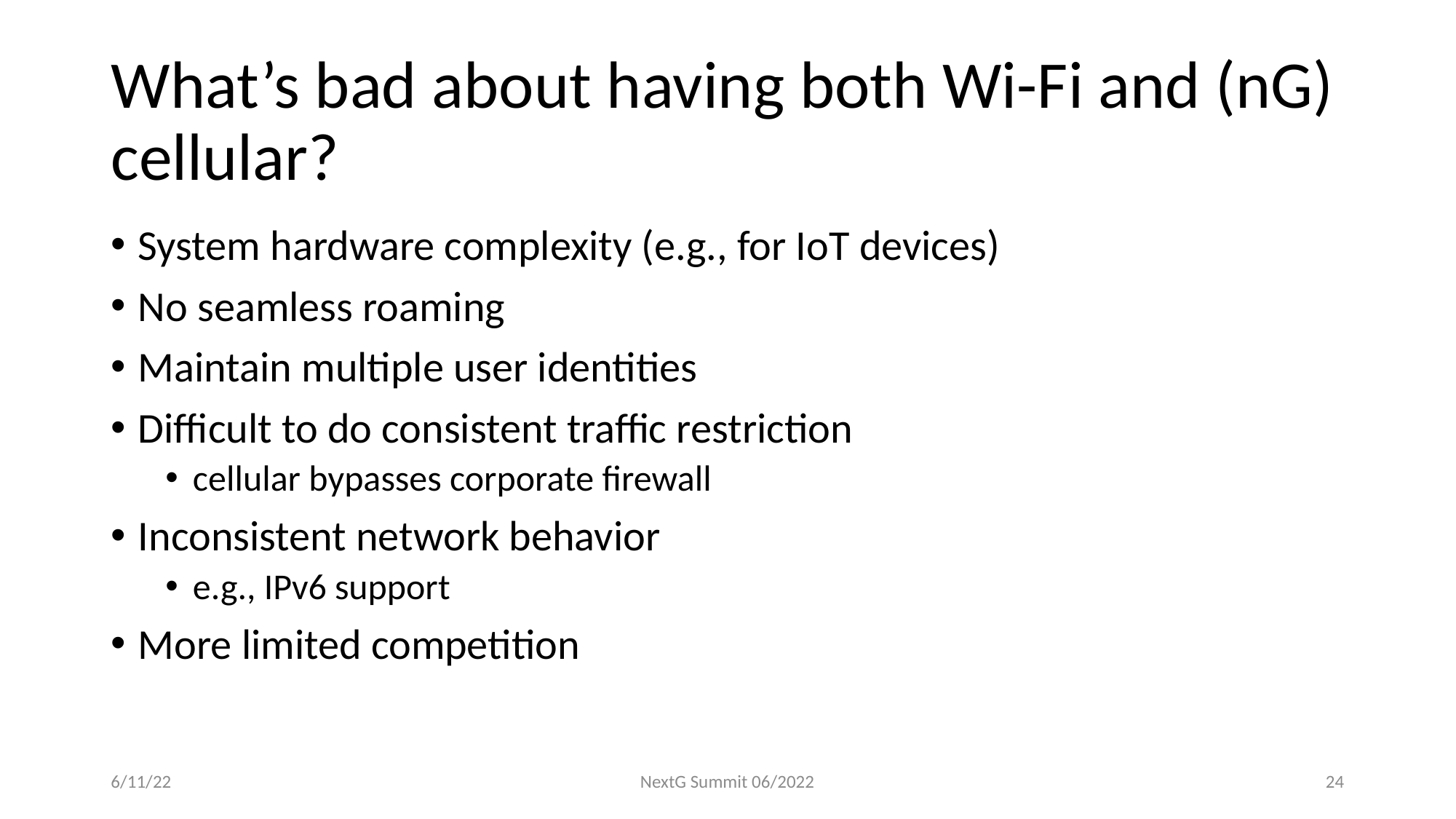

# What’s bad about having both Wi-Fi and (nG) cellular?
System hardware complexity (e.g., for IoT devices)
No seamless roaming
Maintain multiple user identities
Difficult to do consistent traffic restriction
cellular bypasses corporate firewall
Inconsistent network behavior
e.g., IPv6 support
More limited competition
6/11/22
NextG Summit 06/2022
24